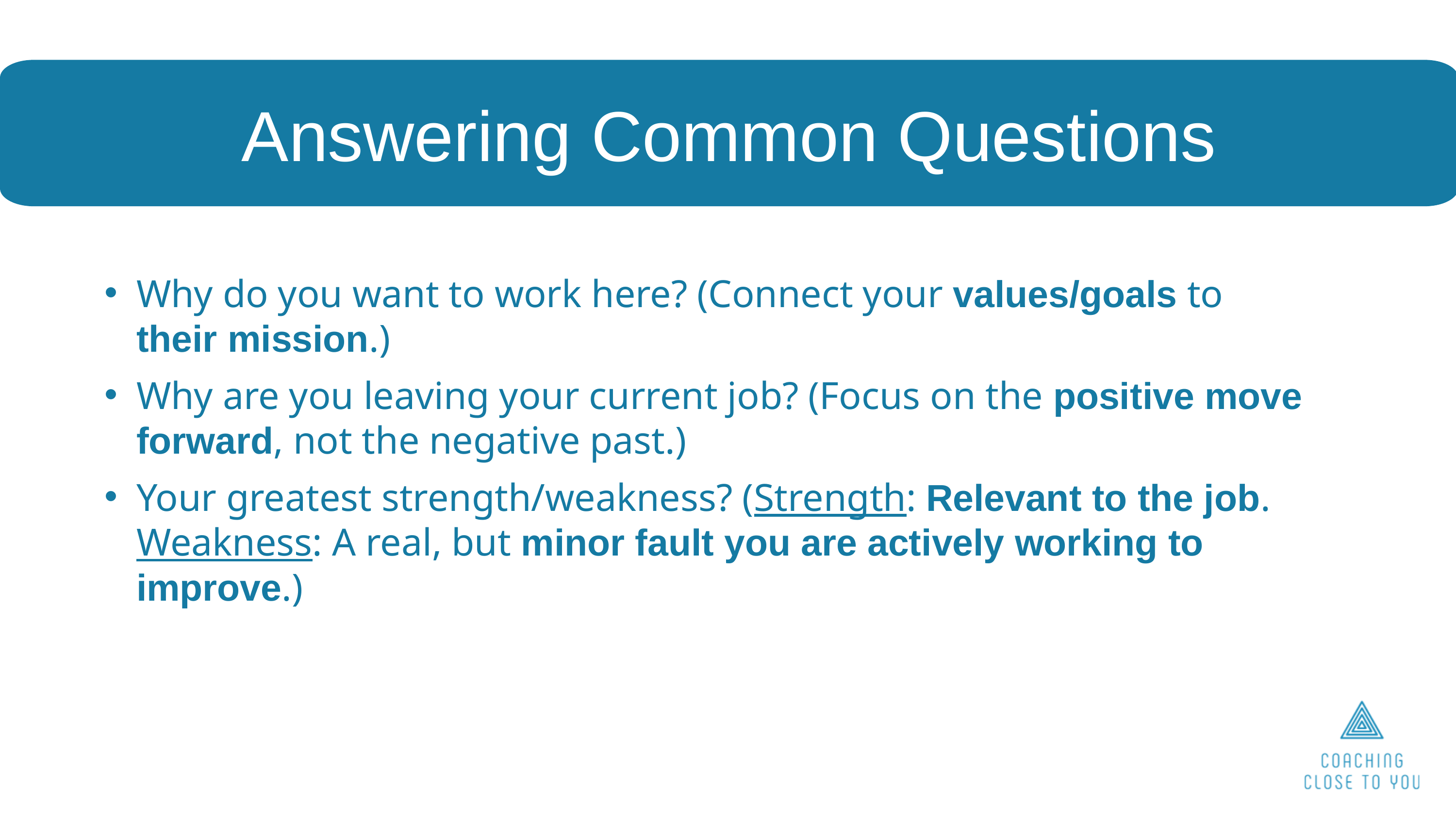

Answering Common Questions

Why do you want to work here? (Connect your values/goals to their mission.)
Why are you leaving your current job? (Focus on the positive move forward, not the negative past.)
Your greatest strength/weakness? (Strength: Relevant to the job. Weakness: A real, but minor fault you are actively working to improve.)